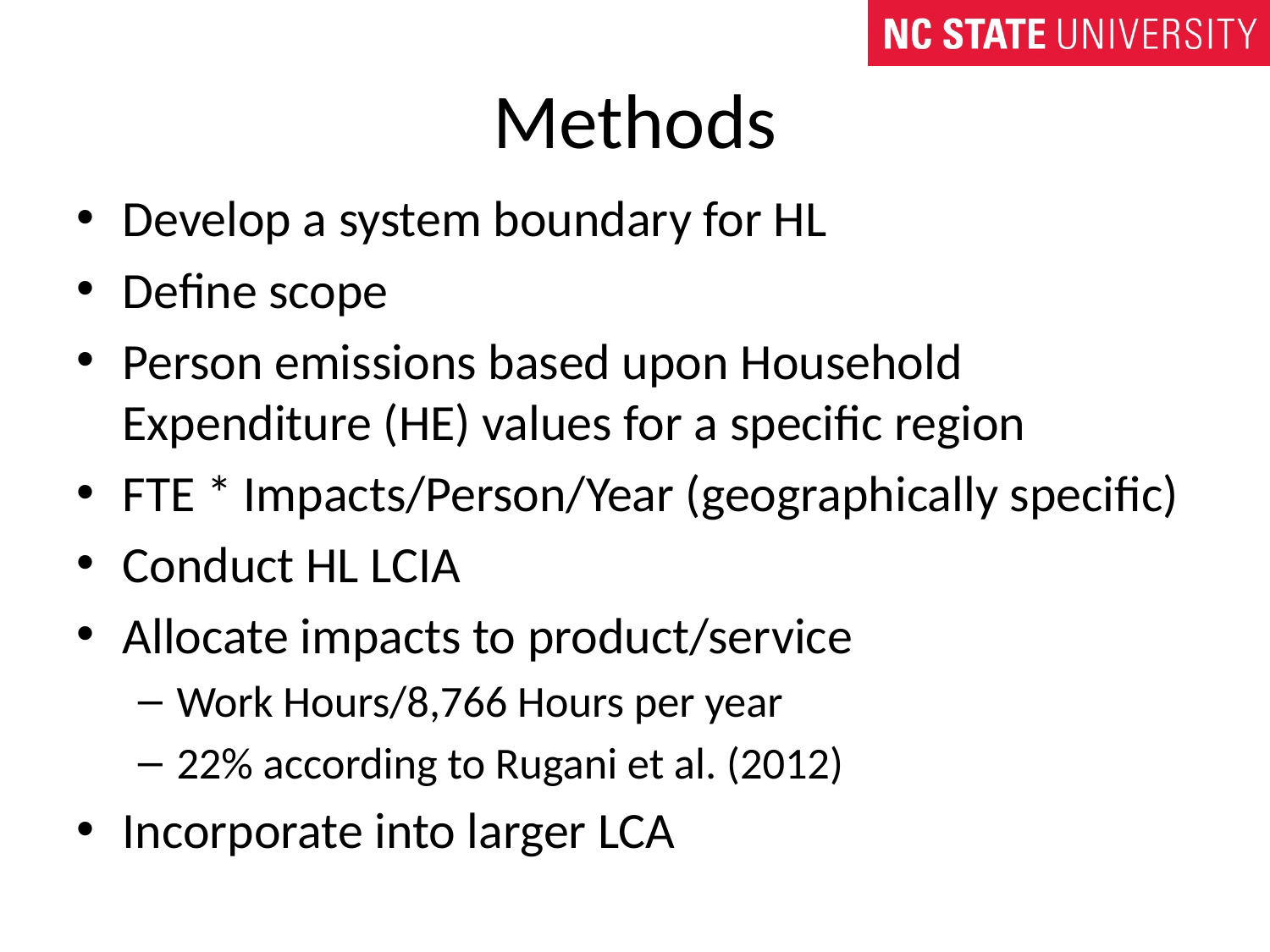

# Methods
Develop a system boundary for HL
Define scope
Person emissions based upon Household Expenditure (HE) values for a specific region
FTE * Impacts/Person/Year (geographically specific)
Conduct HL LCIA
Allocate impacts to product/service
Work Hours/8,766 Hours per year
22% according to Rugani et al. (2012)
Incorporate into larger LCA